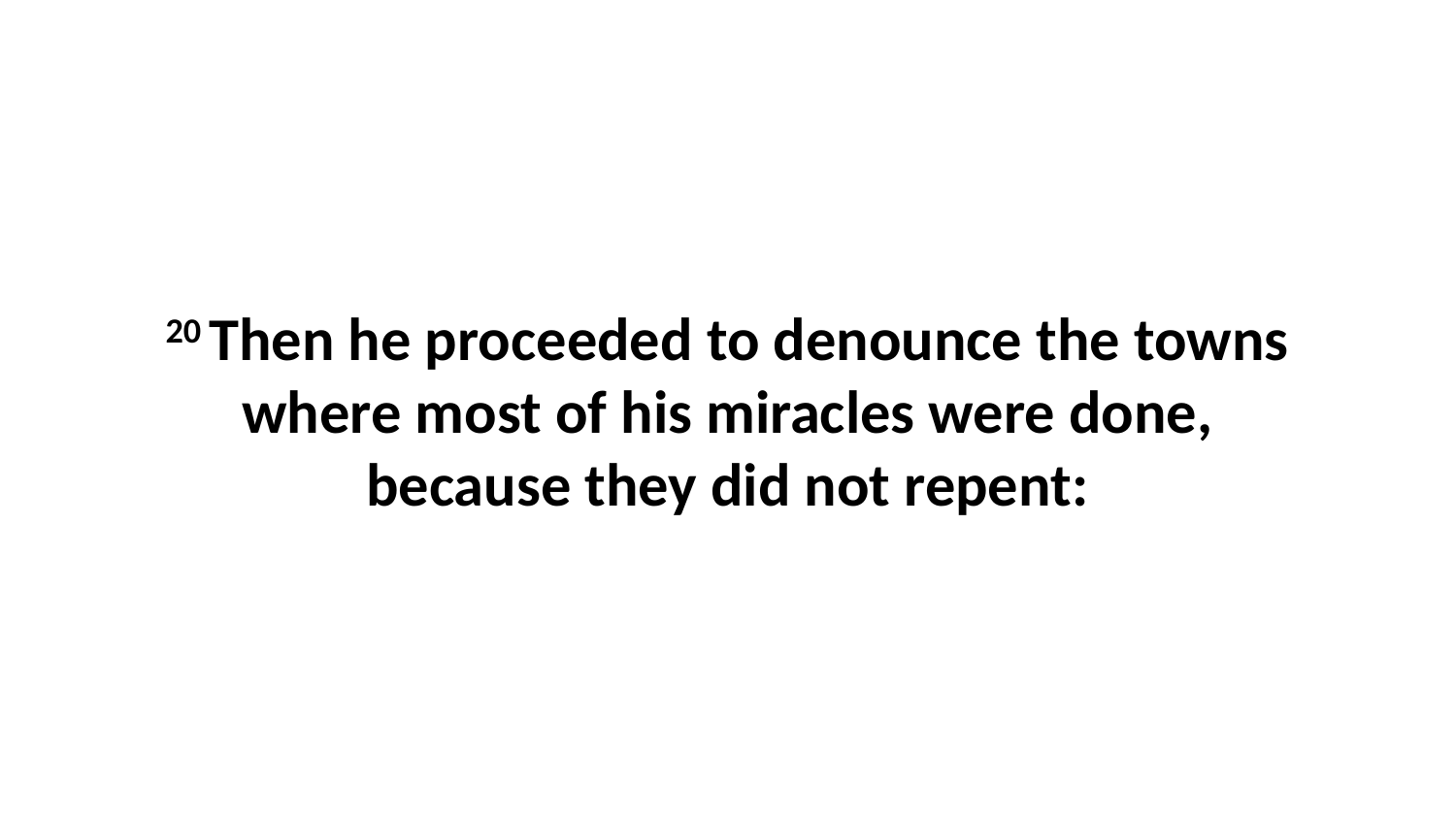

20 Then he proceeded to denounce the towns where most of his miracles were done, because they did not repent: